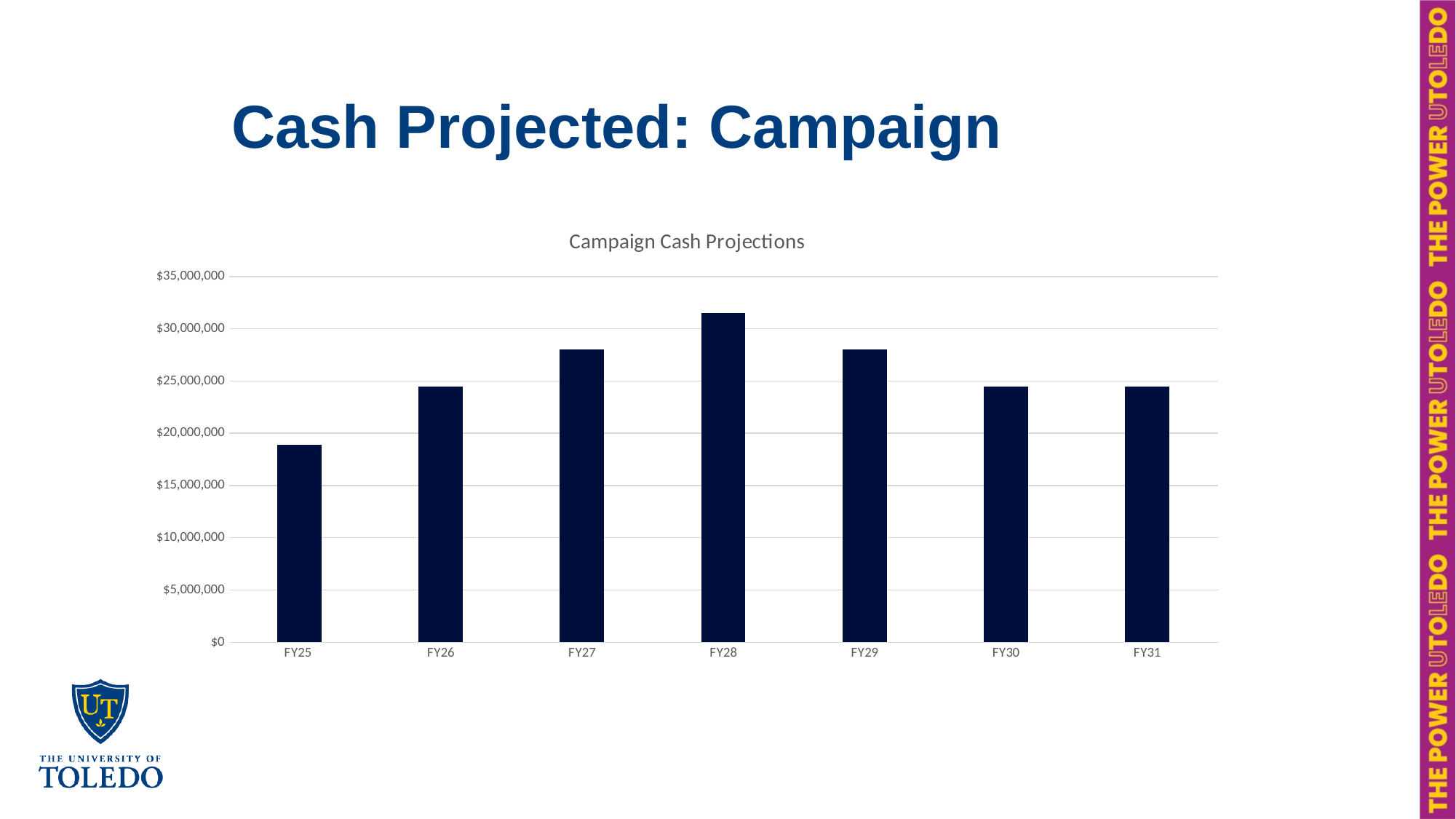

# Cash Projected: Campaign

### Chart: Campaign Cash Projections

| Category |  |
|---|---|
| FY25  | 18900000.0 |
| FY26 | 24500000.0 |
| FY27 | 28000000.0 |
| FY28 | 31499999.999999996 |
| FY29 | 28000000.0 |
| FY30 | 24500000.0 |
| FY31 | 24500000.0 |